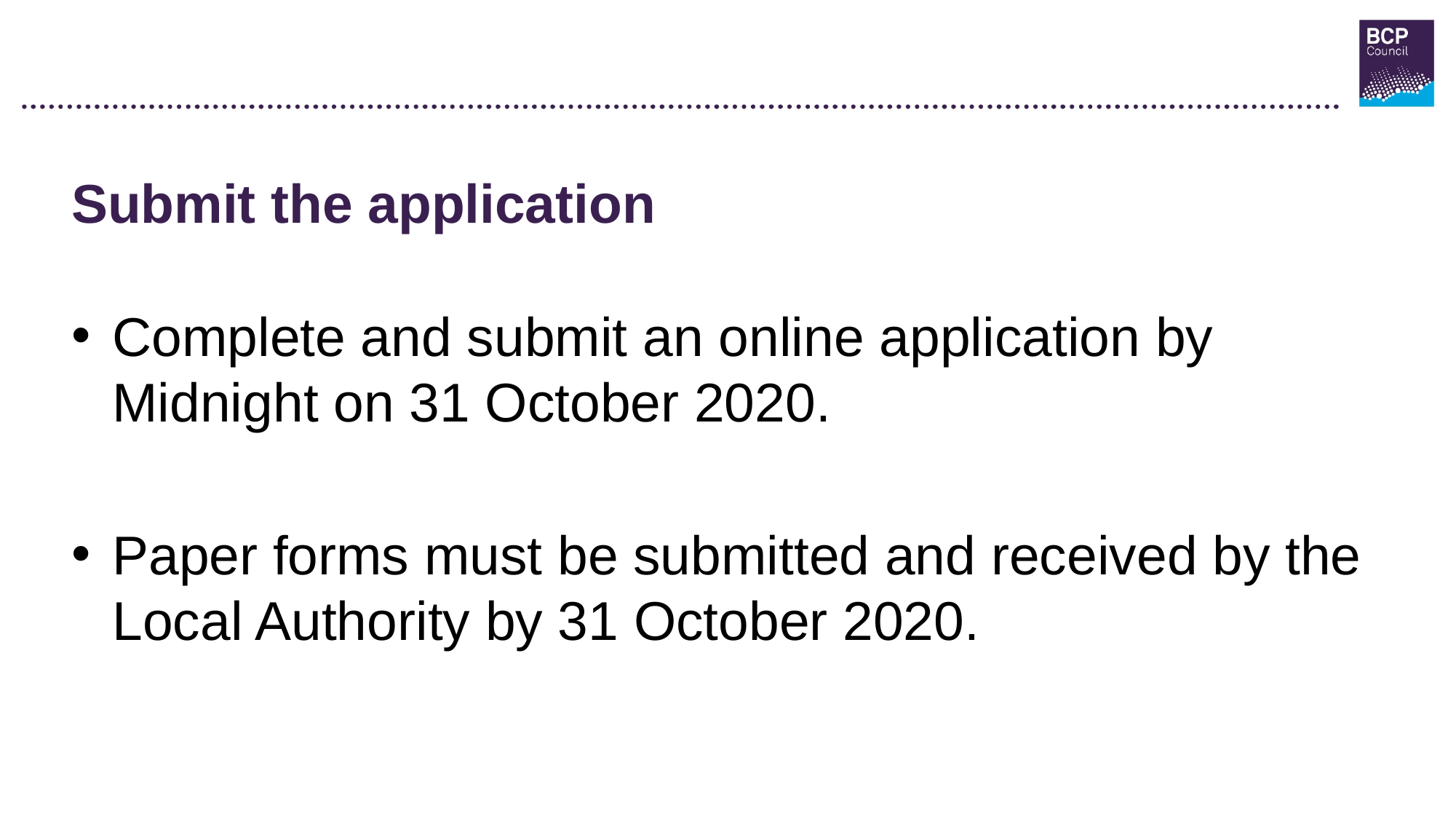

Submit the application
Complete and submit an online application by Midnight on 31 October 2020.

Paper forms must be submitted and received by the Local Authority by 31 October 2020.